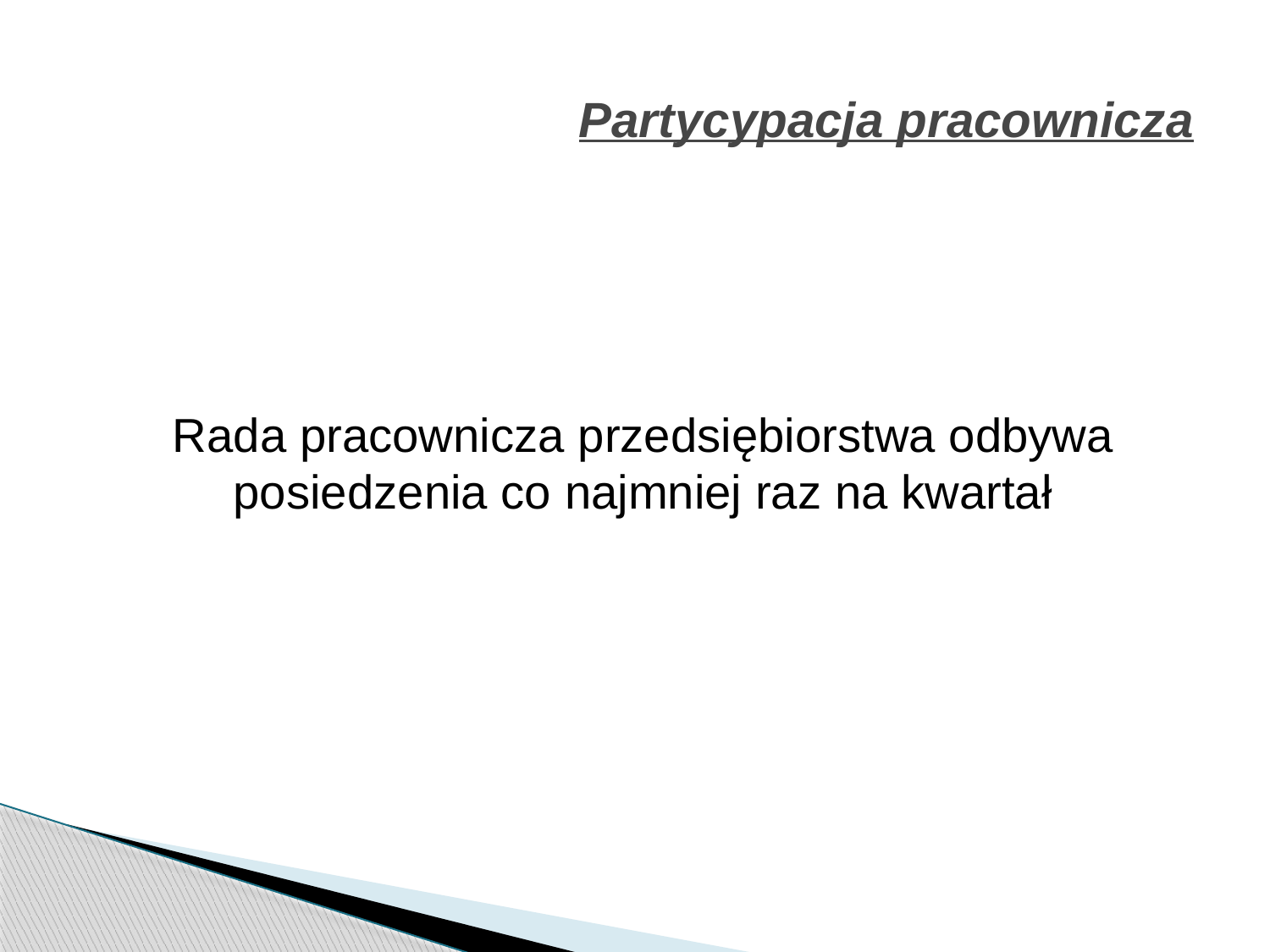

# Partycypacja pracownicza

Rada pracownicza przedsiębiorstwa odbywa posiedzenia co najmniej raz na kwartał